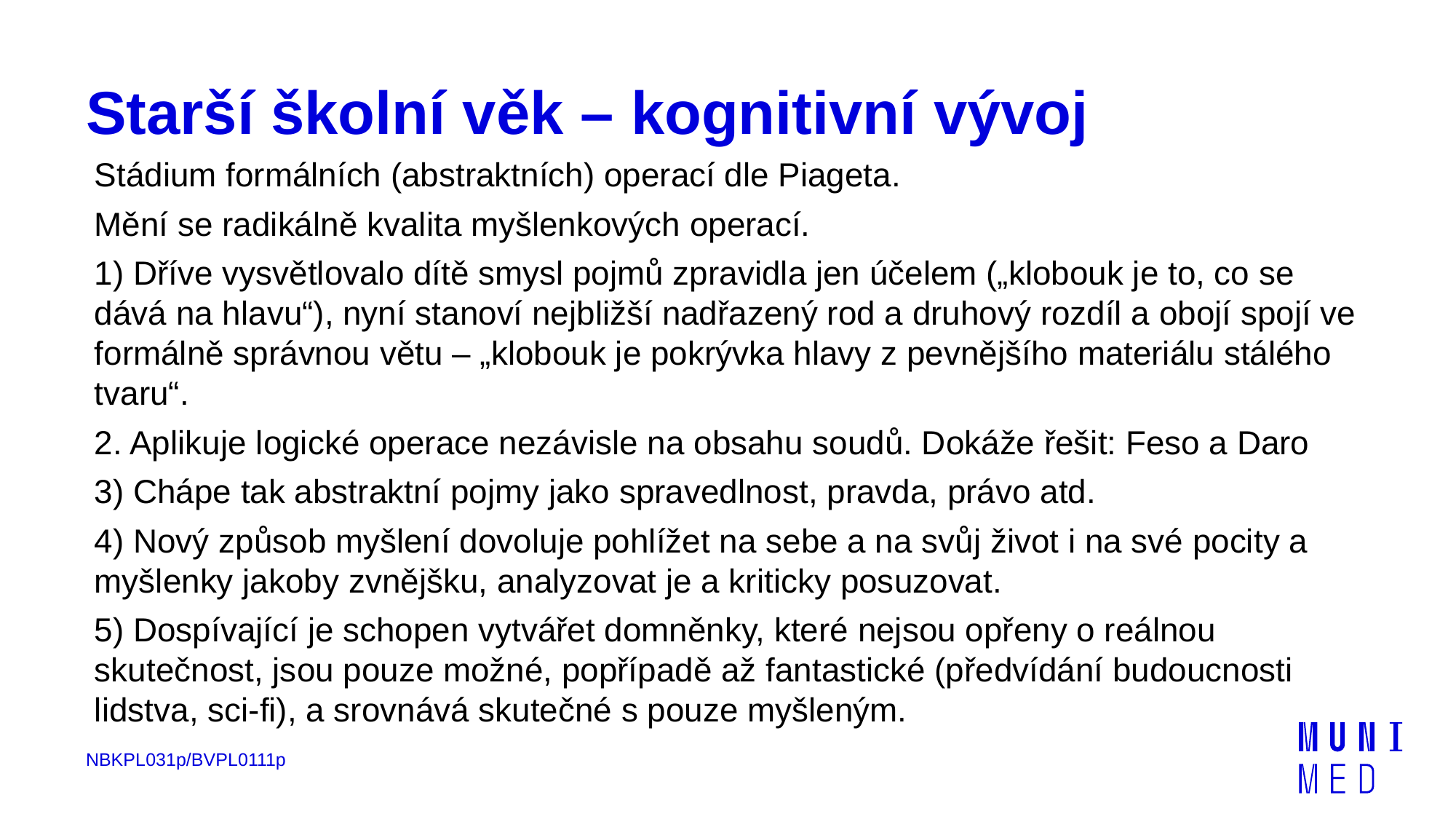

# Starší školní věk – kognitivní vývoj
Stádium formálních (abstraktních) operací dle Piageta.
Mění se radikálně kvalita myšlenkových operací.
1) Dříve vysvětlovalo dítě smysl pojmů zpravidla jen účelem („klobouk je to, co se dává na hlavu“), nyní stanoví nejbližší nadřazený rod a druhový rozdíl a obojí spojí ve formálně správnou větu – „klobouk je pokrývka hlavy z pevnějšího materiálu stálého tvaru“.
2. Aplikuje logické operace nezávisle na obsahu soudů. Dokáže řešit: Feso a Daro
3) Chápe tak abstraktní pojmy jako spravedlnost, pravda, právo atd.
4) Nový způsob myšlení dovoluje pohlížet na sebe a na svůj život i na své pocity a myšlenky jakoby zvnějšku, analyzovat je a kriticky posuzovat.
5) Dospívající je schopen vytvářet domněnky, které nejsou opřeny o reálnou skutečnost, jsou pouze možné, popřípadě až fantastické (předvídání budoucnosti lidstva, sci-fi), a srovnává skutečné s pouze myšleným.
NBKPL031p/BVPL0111p